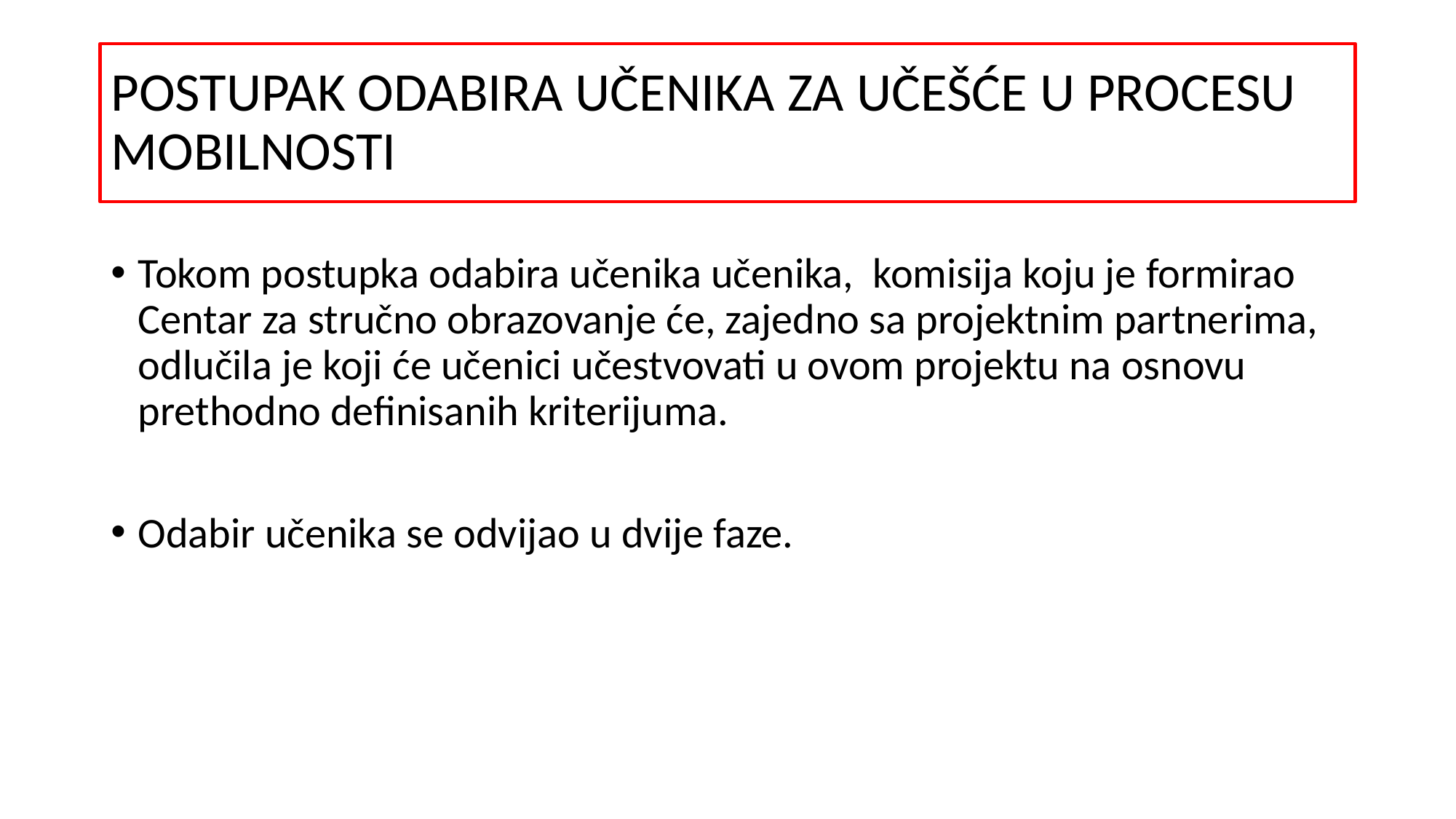

# POSTUPAK ODABIRA UČENIKA ZA UČEŠĆE U PROCESU MOBILNOSTI
Tokom postupka odabira učenika učenika,  komisija koju je formirao Centar za stručno obrazovanje će, zajedno sa projektnim partnerima, odlučila je koji će učenici učestvovati u ovom projektu na osnovu prethodno definisanih kriterijuma.

Odabir učenika se odvijao u dvije faze.